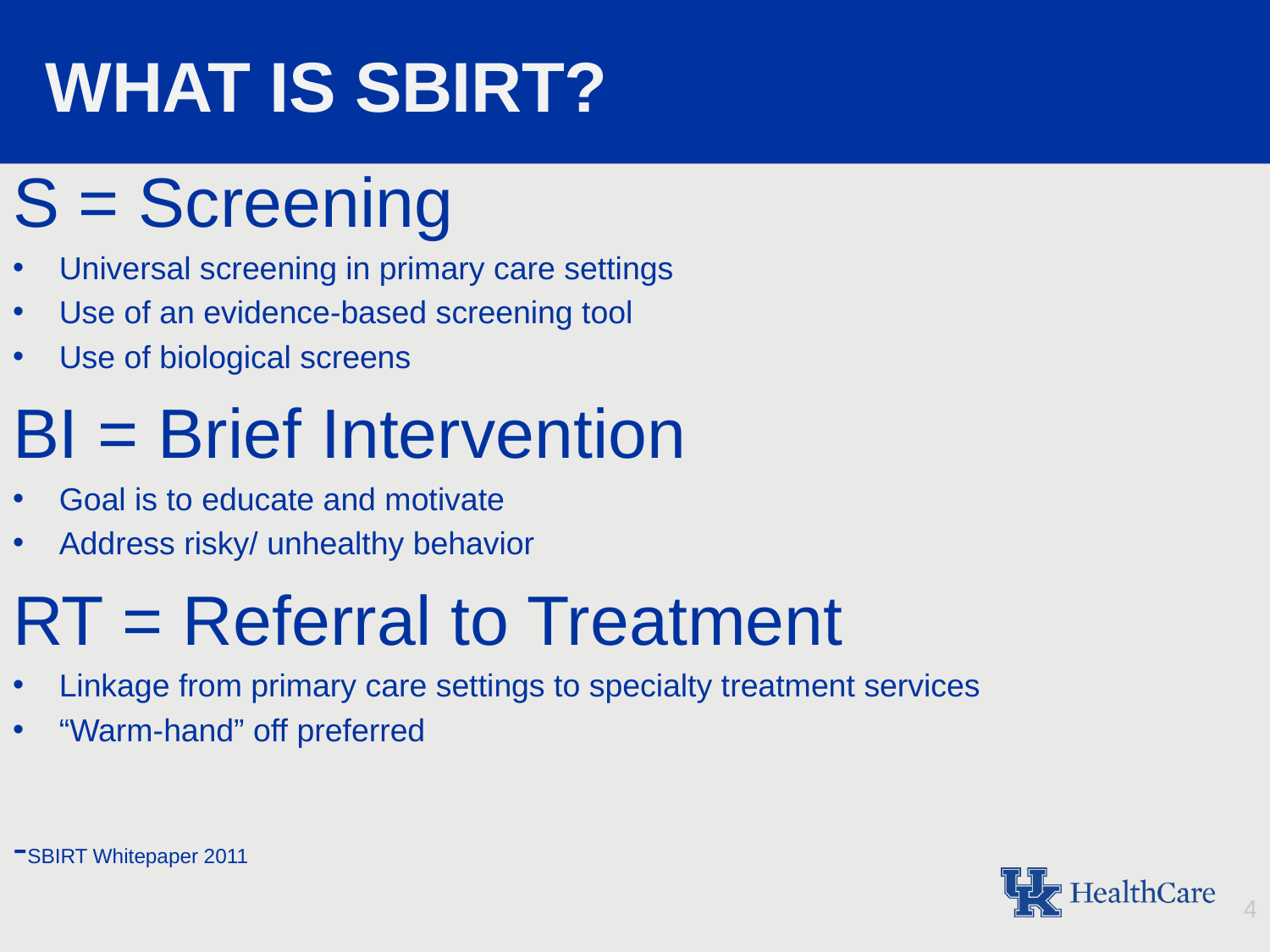

# What is SBIRT?
S = Screening
Universal screening in primary care settings
Use of an evidence-based screening tool
Use of biological screens
BI = Brief Intervention
Goal is to educate and motivate
Address risky/ unhealthy behavior
RT = Referral to Treatment
Linkage from primary care settings to specialty treatment services
“Warm-hand” off preferred

-SBIRT Whitepaper 2011

4